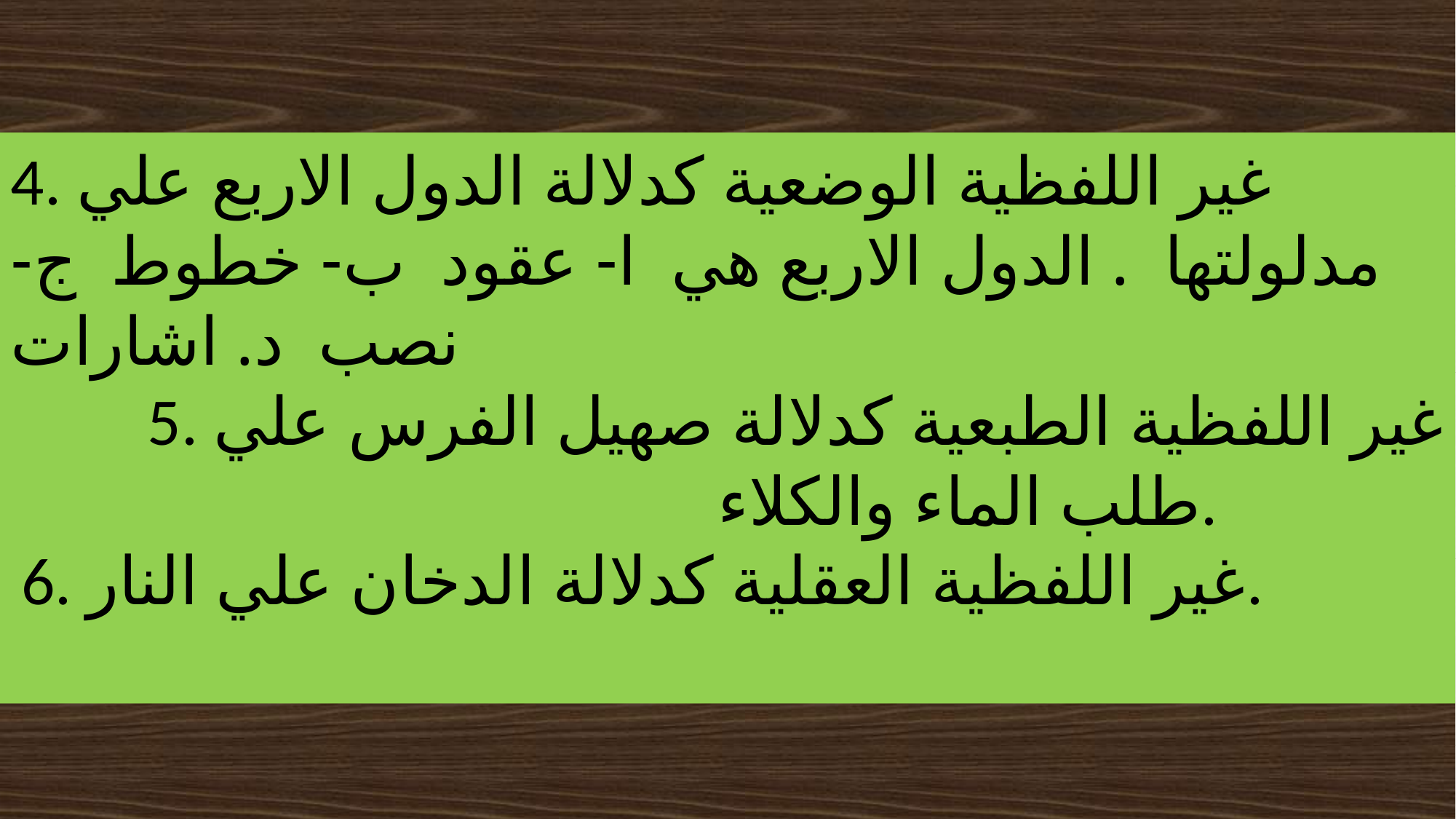

4. غير اللفظية الوضعية كدلالة الدول الاربع علي مدلولتها  . الدول الاربع هي  ا- عقود  ب- خطوط  ج- نصب  د. اشارات
5. غير اللفظية الطبعية كدلالة صهيل الفرس علي طلب الماء والكلاء.
6. غير اللفظية العقلية كدلالة الدخان علي النار.